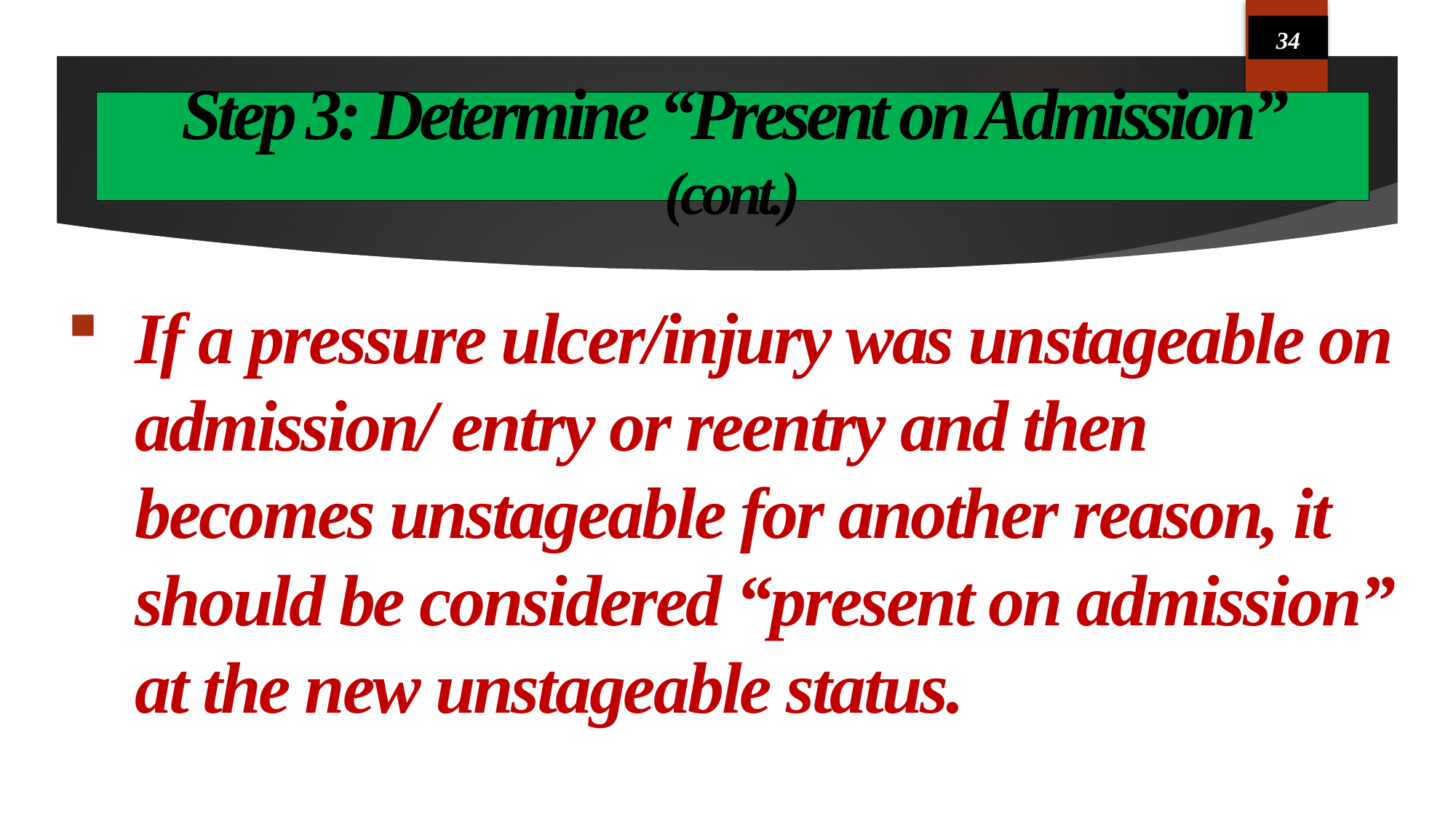

34
# Step 3: Determine “Present on Admission” (cont.)
If a pressure ulcer/injury was unstageable on admission/ entry or reentry and then becomes unstageable for another reason, it should be considered “present on admission” at the new unstageable status.